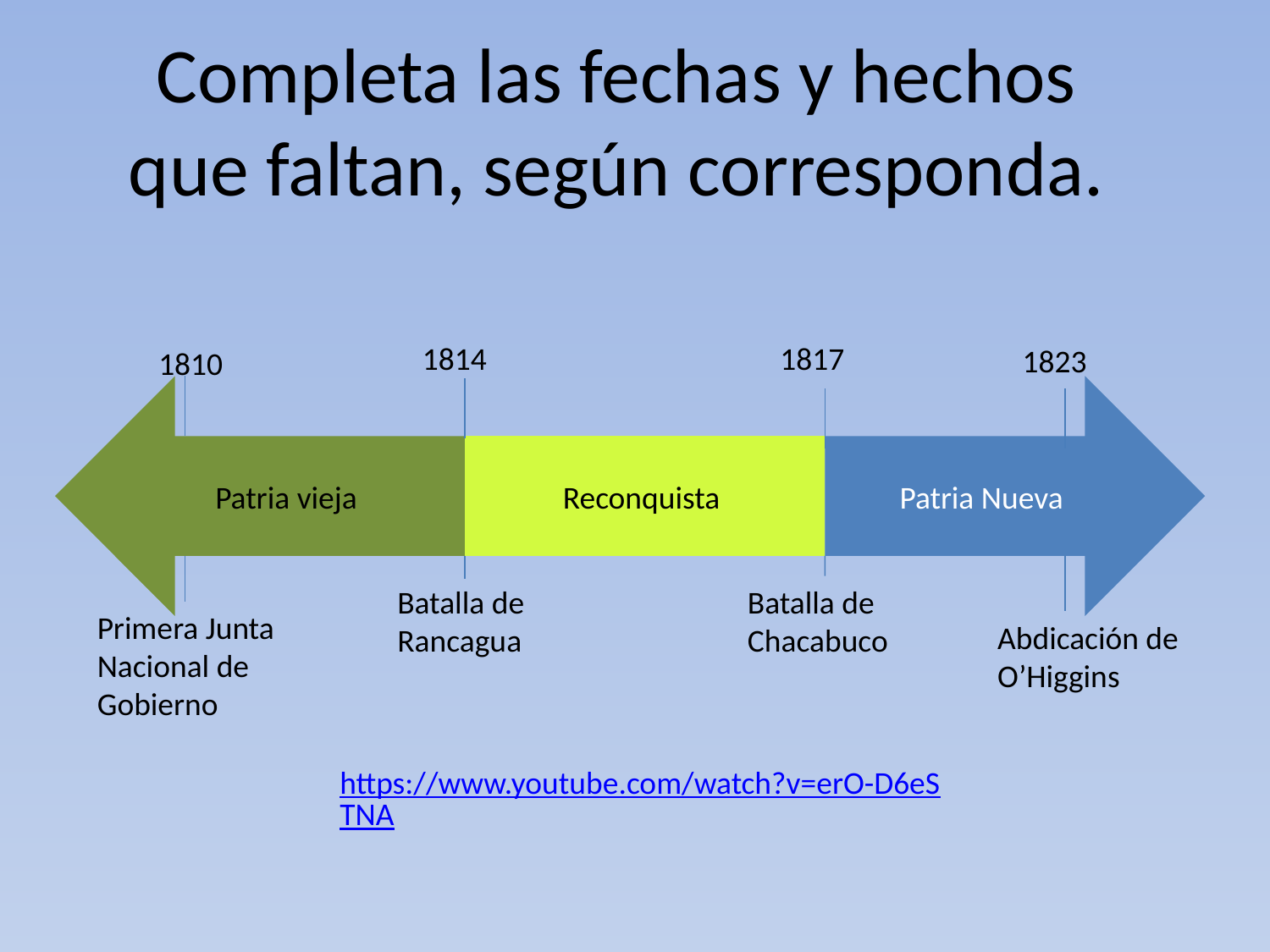

Completa las fechas y hechos que faltan, según corresponda.
1814
1817
1823
1810
Patria vieja
Patria Nueva
Reconquista
Batalla de Rancagua
Batalla de Chacabuco
Primera Junta Nacional de Gobierno
Abdicación de O’Higgins
https://www.youtube.com/watch?v=erO-D6eSTNA